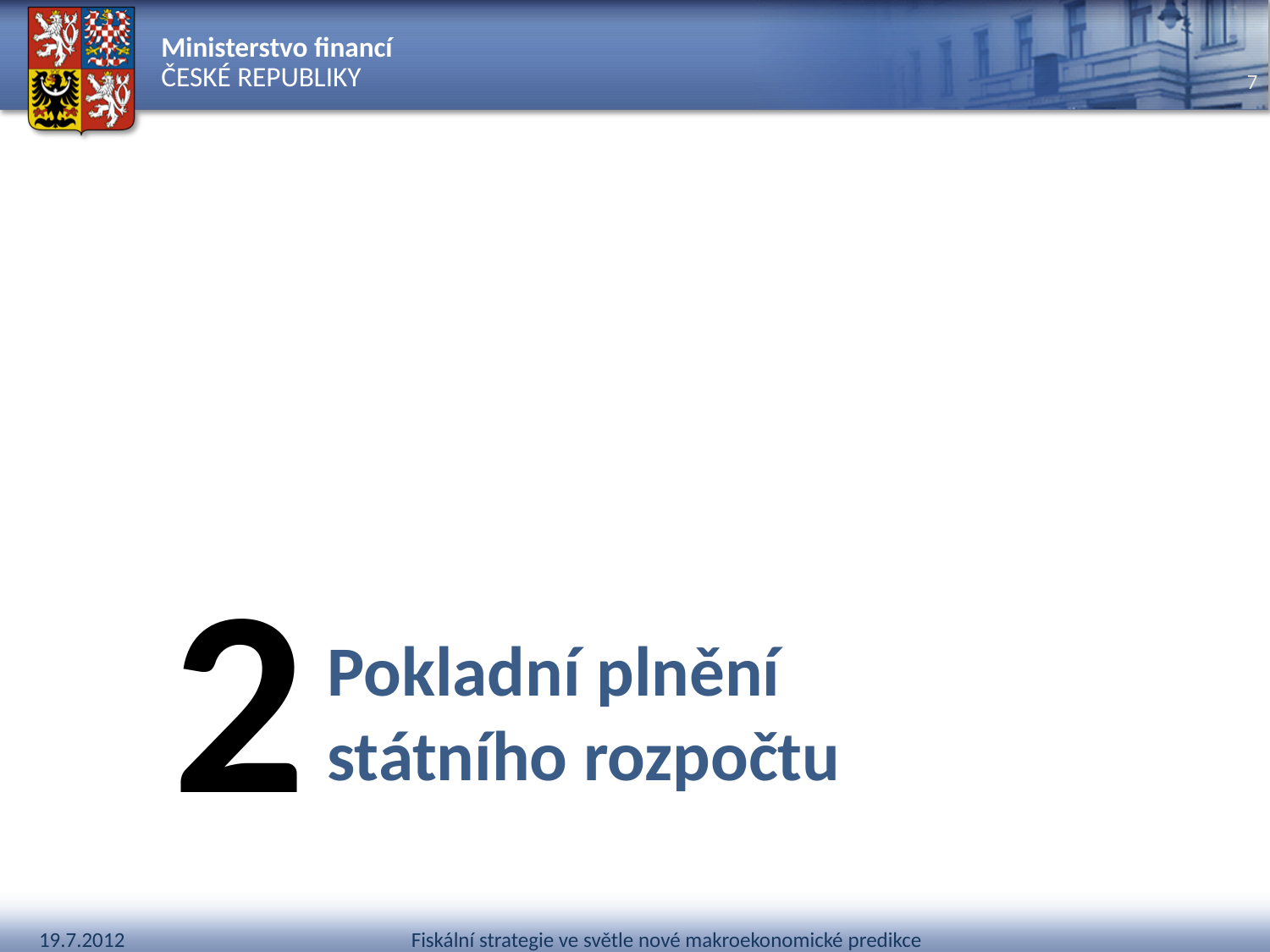

2
# Pokladní plnění státního rozpočtu
Fiskální strategie ve světle nové makroekonomické predikce